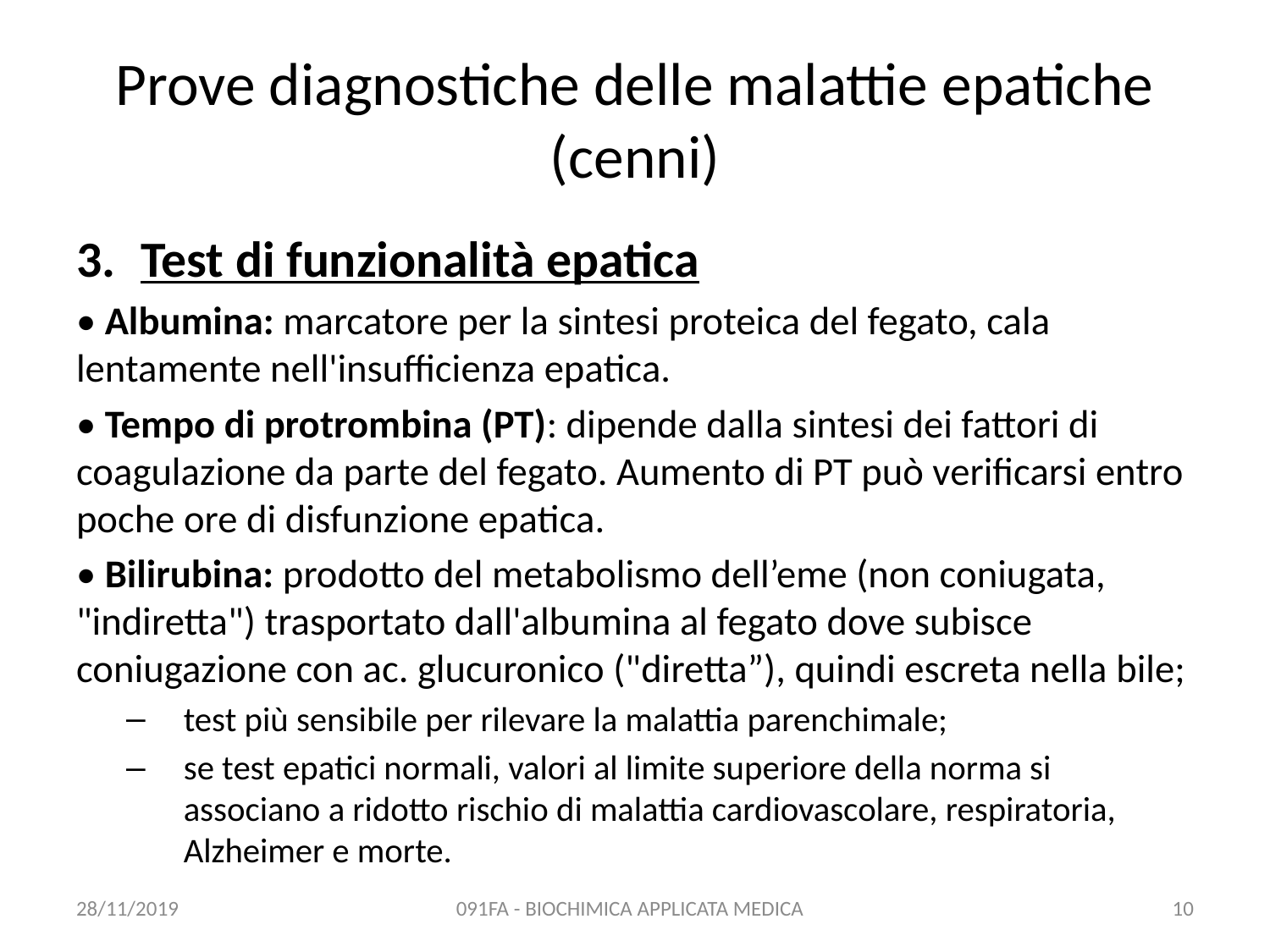

# Prove diagnostiche delle malattie epatiche (cenni)
Test di funzionalità epatica
• Albumina: marcatore per la sintesi proteica del fegato, cala lentamente nell'insufficienza epatica.
• Tempo di protrombina (PT): dipende dalla sintesi dei fattori di coagulazione da parte del fegato. Aumento di PT può verificarsi entro poche ore di disfunzione epatica.
• Bilirubina: prodotto del metabolismo dell’eme (non coniugata, "indiretta") trasportato dall'albumina al fegato dove subisce coniugazione con ac. glucuronico ("diretta”), quindi escreta nella bile;
test più sensibile per rilevare la malattia parenchimale;
se test epatici normali, valori al limite superiore della norma si associano a ridotto rischio di malattia cardiovascolare, respiratoria, Alzheimer e morte.
28/11/2019
091FA - BIOCHIMICA APPLICATA MEDICA
10